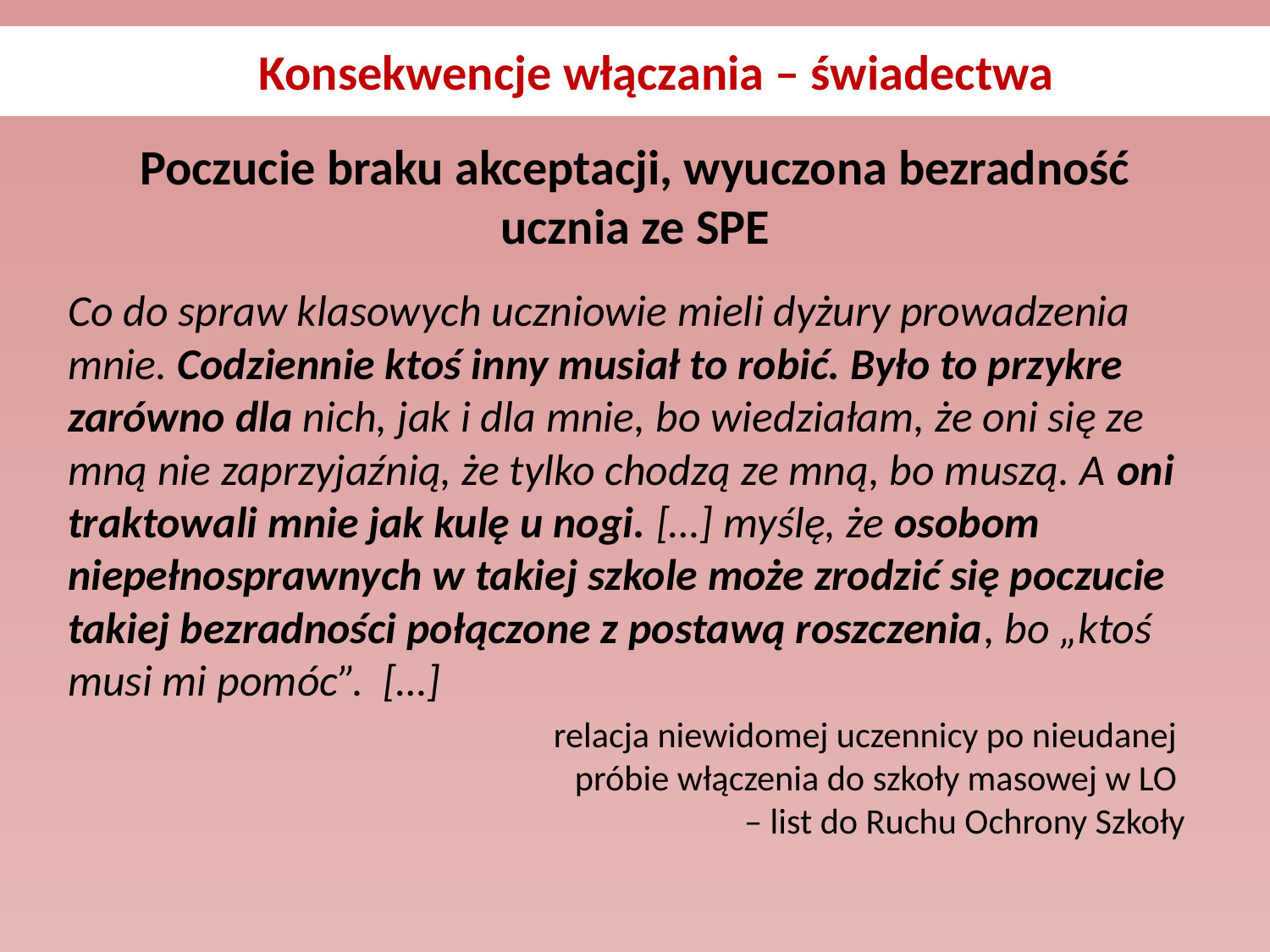

Konsekwencje włączania – świadectwa
# Poczucie braku akceptacji, wyuczona bezradność ucznia ze SPE
Co do spraw klasowych uczniowie mieli dyżury prowadzenia mnie. Codziennie ktoś inny musiał to robić. Było to przykre zarówno dla nich, jak i dla mnie, bo wiedziałam, że oni się ze mną nie zaprzyjaźnią, że tylko chodzą ze mną, bo muszą. A oni traktowali mnie jak kulę u nogi. […] myślę, że osobom niepełnosprawnych w takiej szkole może zrodzić się poczucie takiej bezradności połączone z postawą roszczenia, bo „ktoś musi mi pomóc”.  […]
relacja niewidomej uczennicy po nieudanej
próbie włączenia do szkoły masowej w LO
– list do Ruchu Ochrony Szkoły